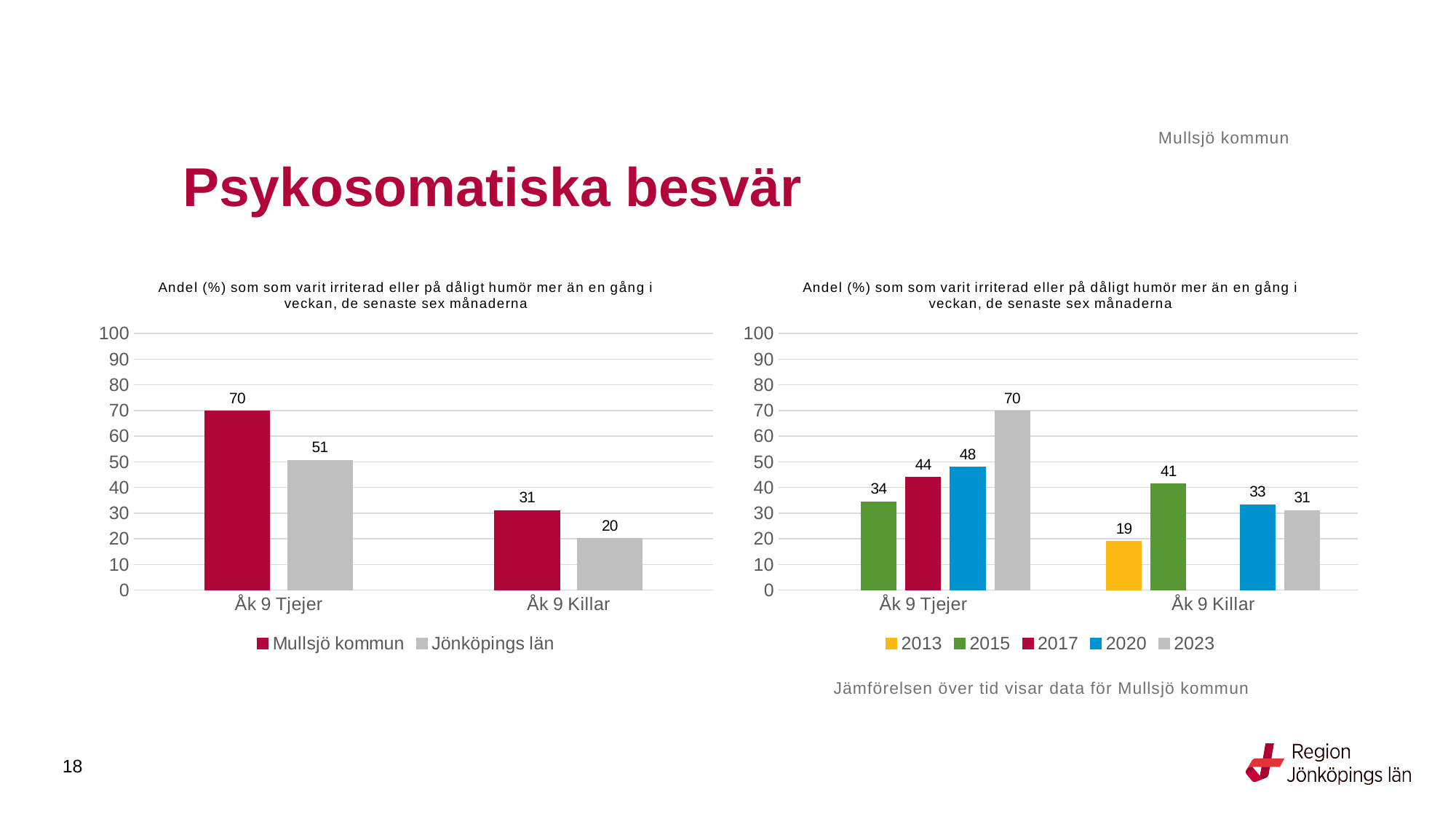

Mullsjö kommun
# Psykosomatiska besvär

### Chart: Andel (%) som som varit irriterad eller på dåligt humör mer än en gång i veckan, de senaste sex månaderna

| Category | Mullsjö kommun | Jönköpings län |
|---|---|---|
| Åk 9 Tjejer | 69.7674 | 50.6402 |
| Åk 9 Killar | 31.0345 | 20.129 |

### Chart: Andel (%) som som varit irriterad eller på dåligt humör mer än en gång i veckan, de senaste sex månaderna

| Category | 2013 | 2015 | 2017 | 2020 | 2023 |
|---|---|---|---|---|---|
| Åk 9 Tjejer | None | 34.4828 | 44.0 | 47.9167 | 69.7674 |
| Åk 9 Killar | 18.9189 | 41.3793 | None | 33.3333 | 31.0345 |
Jämförelsen över tid visar data för Mullsjö kommun
18